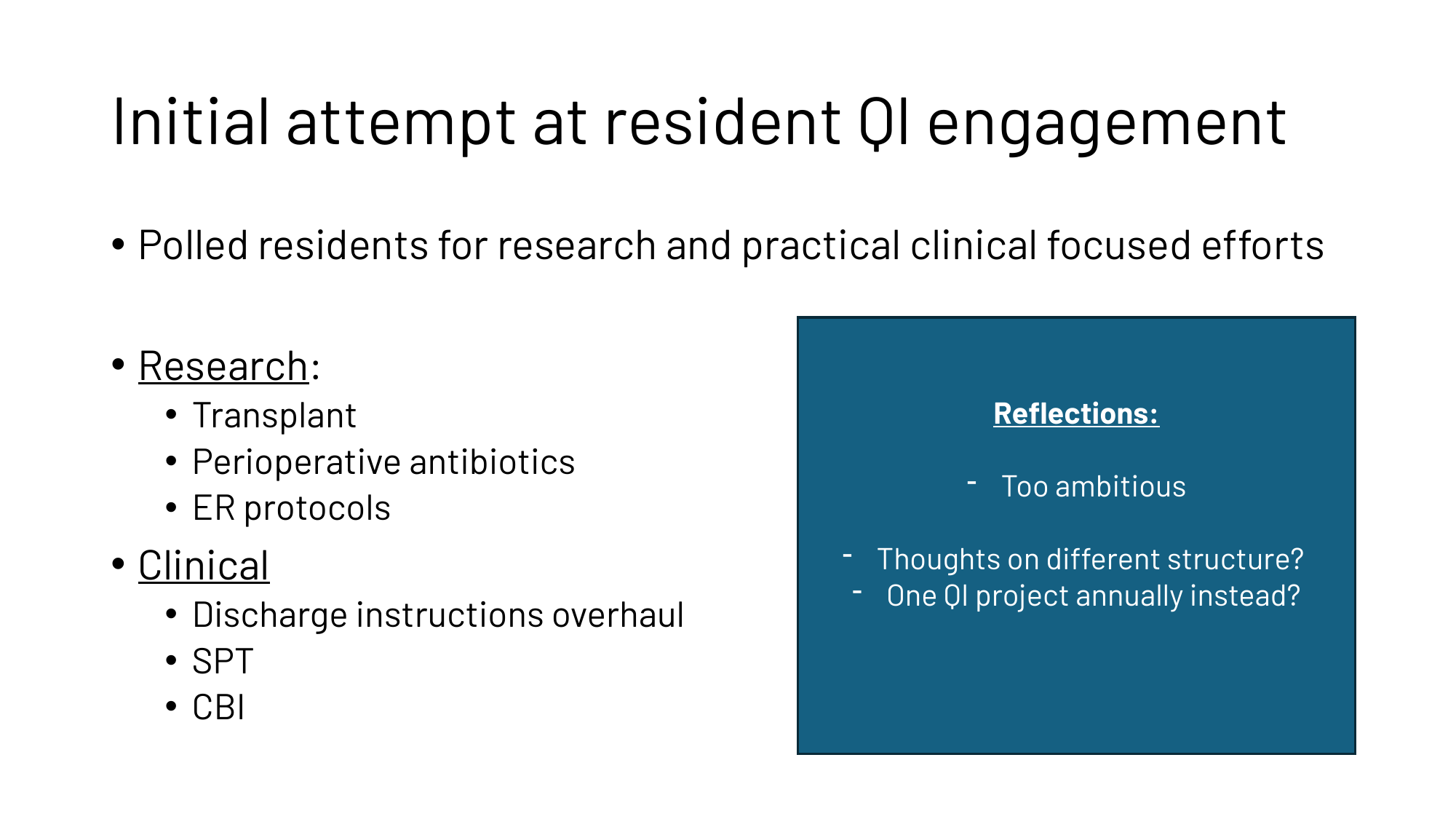

# Initial attempt at resident QI engagement
Polled residents for research and practical clinical focused efforts

Research:
Transplant
Perioperative antibiotics
ER protocols
Clinical
Discharge instructions overhaul
SPT
CBI

Reflections:

Too ambitious

Thoughts on different structure?
One QI project annually instead?